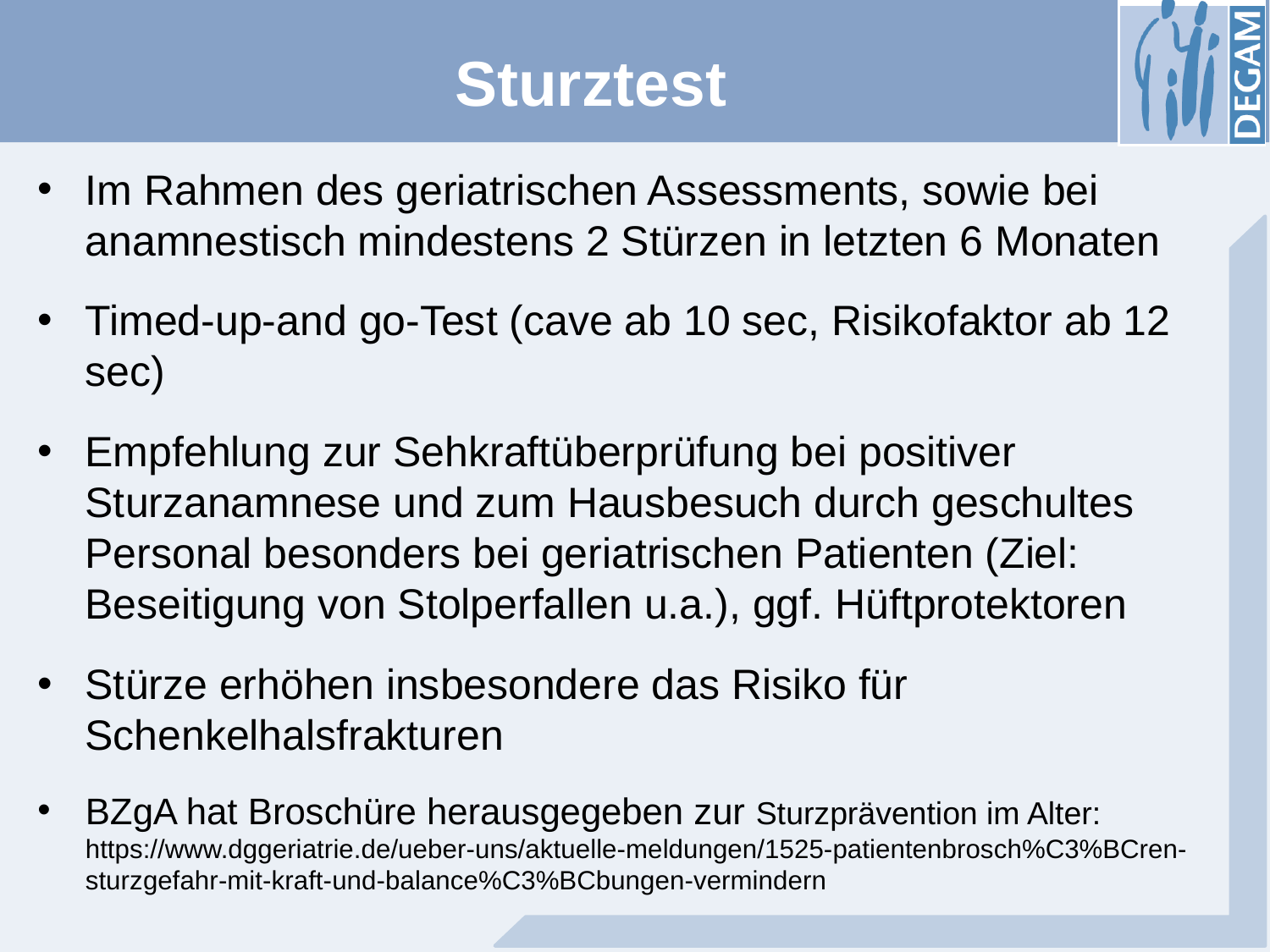

# Sturztest
Im Rahmen des geriatrischen Assessments, sowie bei anamnestisch mindestens 2 Stürzen in letzten 6 Monaten
Timed-up-and go-Test (cave ab 10 sec, Risikofaktor ab 12 sec)
Empfehlung zur Sehkraftüberprüfung bei positiver Sturzanamnese und zum Hausbesuch durch geschultes Personal besonders bei geriatrischen Patienten (Ziel: Beseitigung von Stolperfallen u.a.), ggf. Hüftprotektoren
Stürze erhöhen insbesondere das Risiko für Schenkelhalsfrakturen
BZgA hat Broschüre herausgegeben zur Sturzprävention im Alter: https://www.dggeriatrie.de/ueber-uns/aktuelle-meldungen/1525-patientenbrosch%C3%BCren-sturzgefahr-mit-kraft-und-balance%C3%BCbungen-vermindern